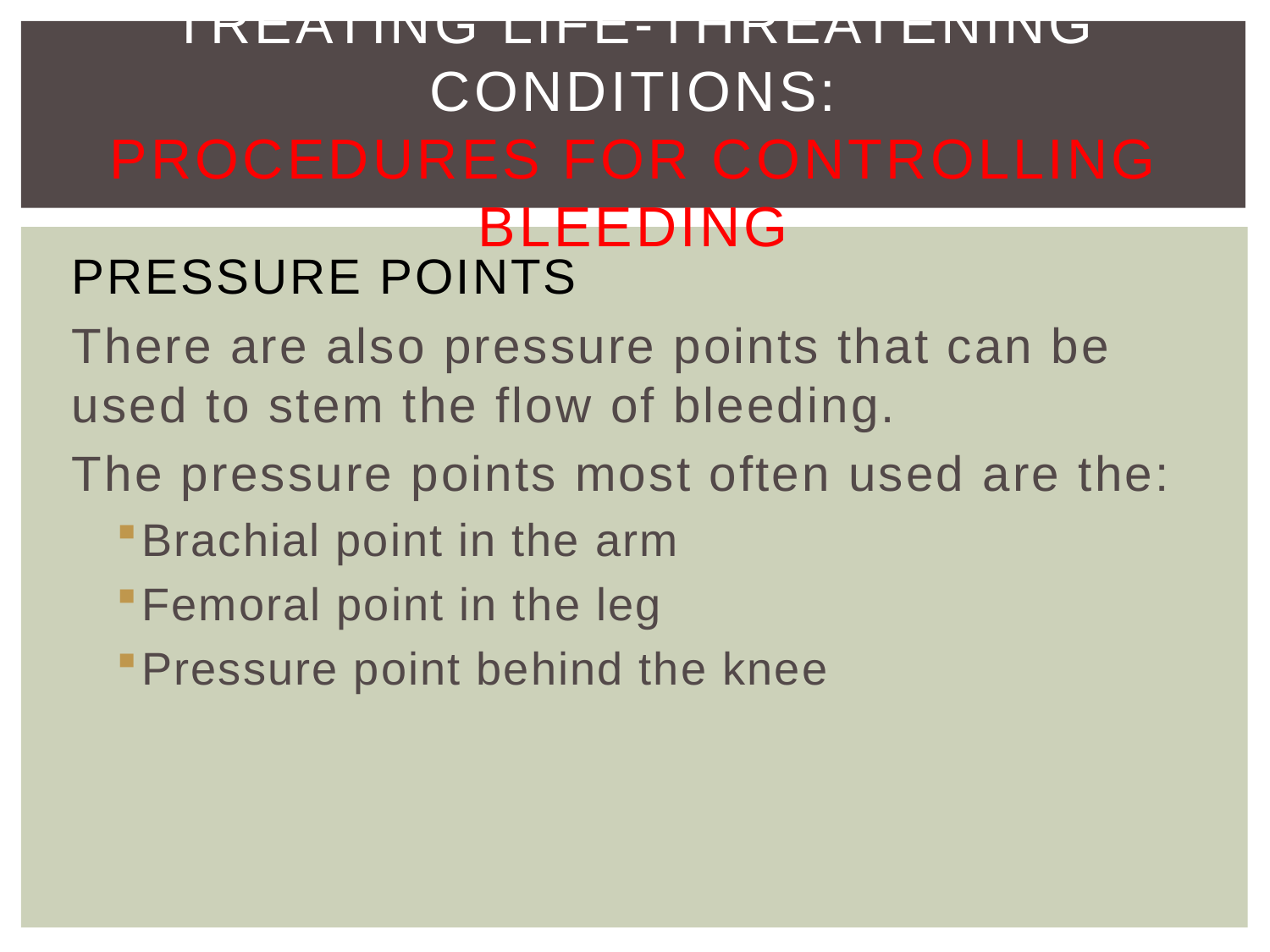

# Treating Life-Threatening Conditions: Procedures for Controlling Bleeding
Pressure Points
There are also pressure points that can be used to stem the flow of bleeding.
The pressure points most often used are the:
Brachial point in the arm
Femoral point in the leg
Pressure point behind the knee